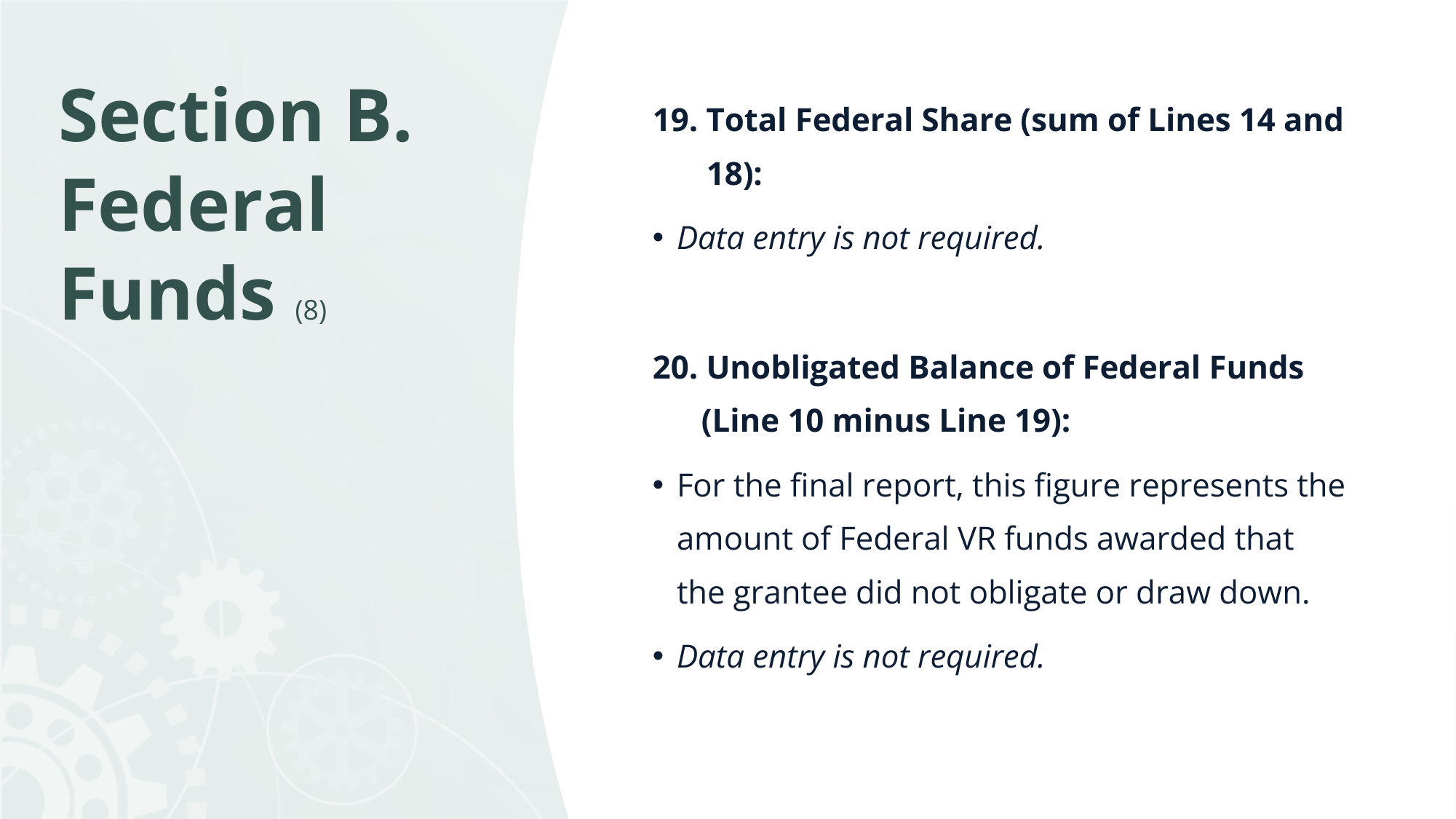

# Section B. Federal Funds (8)
19. Total Federal Share (sum of Lines 14 and 18):
Data entry is not required.

20. Unobligated Balance of Federal Funds (Line 10 minus Line 19):
For the final report, this figure represents the amount of Federal VR funds awarded that the grantee did not obligate or draw down.
Data entry is not required.